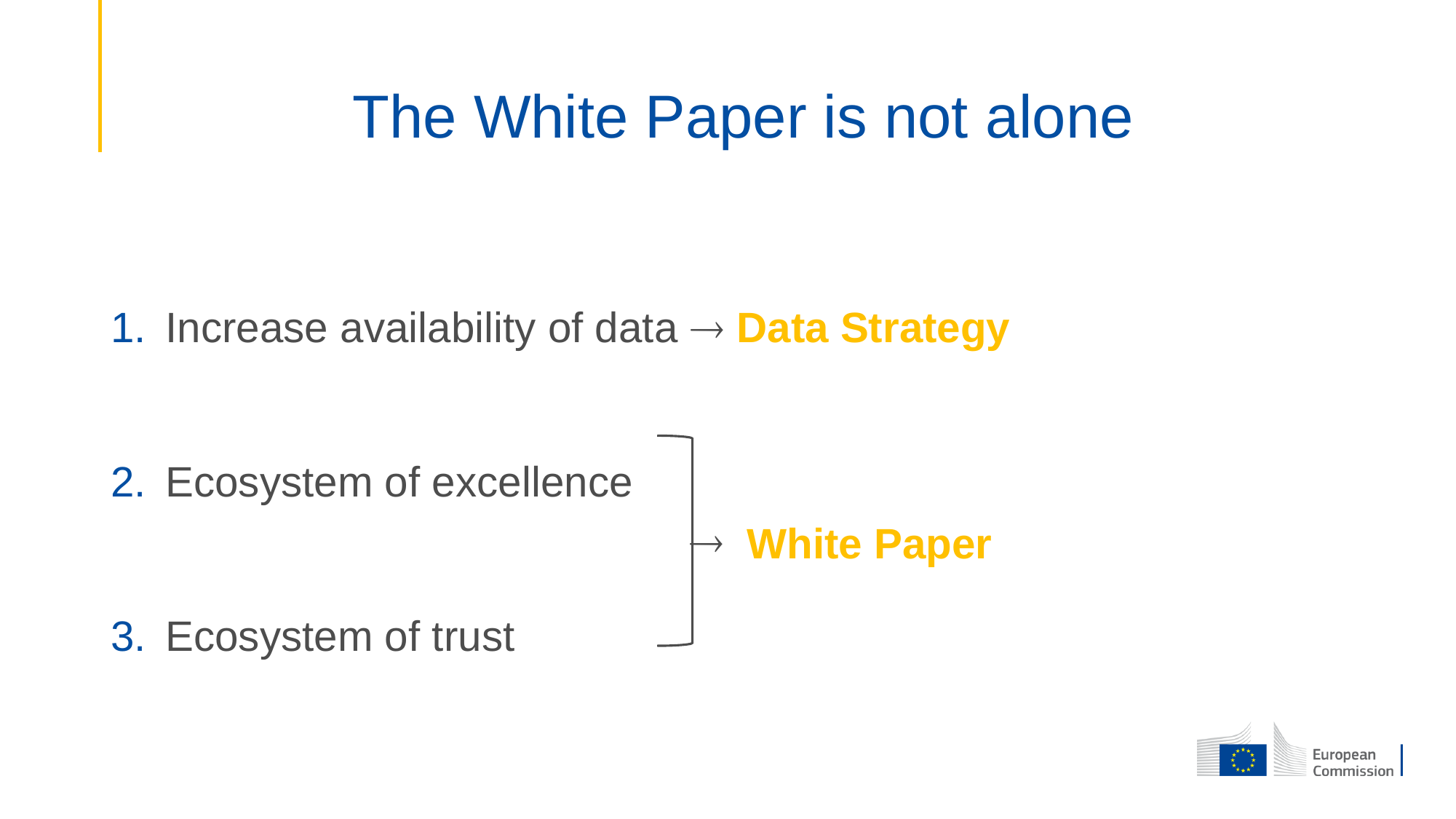

# The White Paper is not alone
Increase availability of data → Data Strategy
Ecosystem of excellence
Ecosystem of trust

→
White Paper